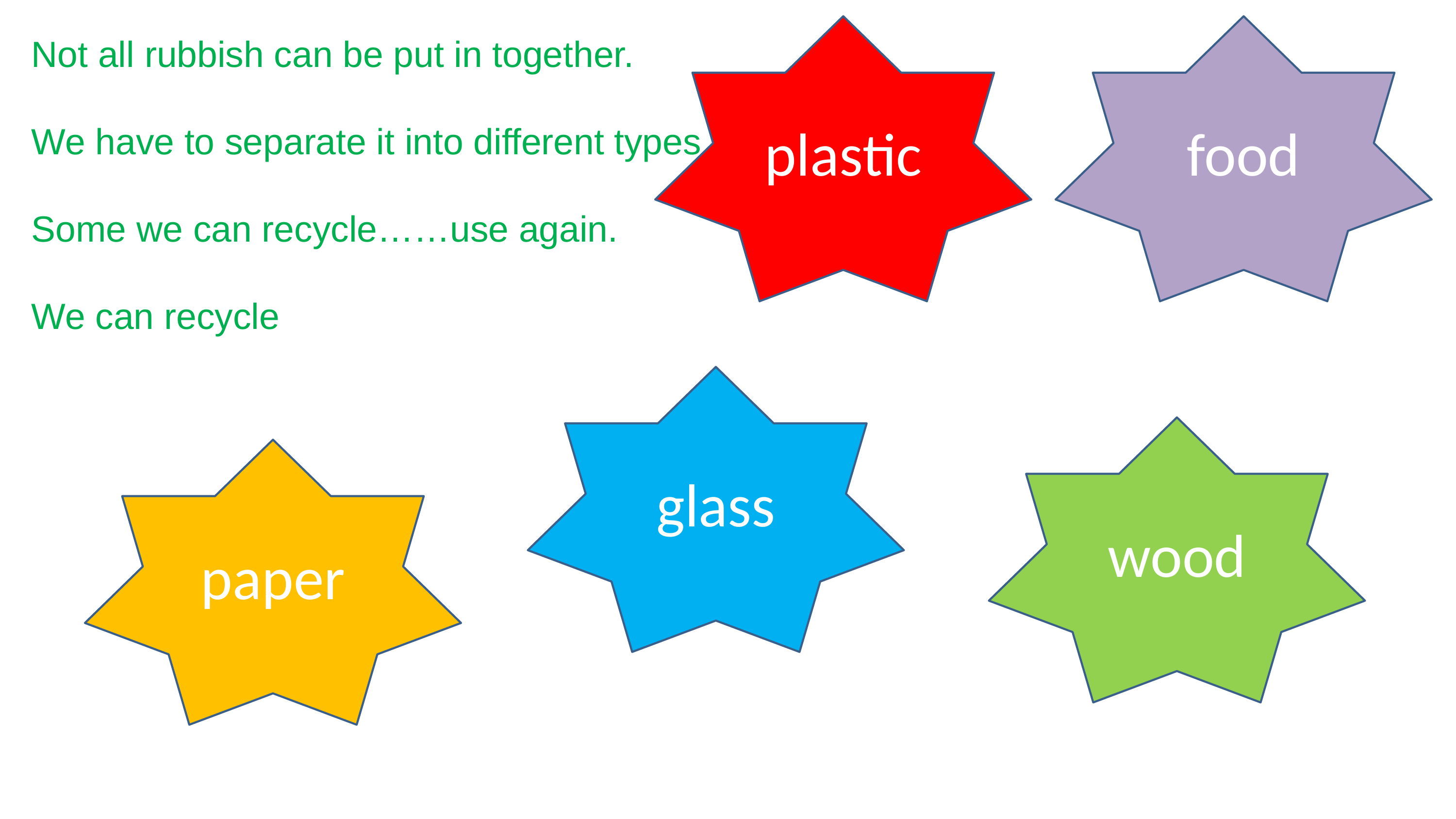

plastic
food
Not all rubbish can be put in together.

We have to separate it into different types.

Some we can recycle……use again.

We can recycle

glass
wood
paper